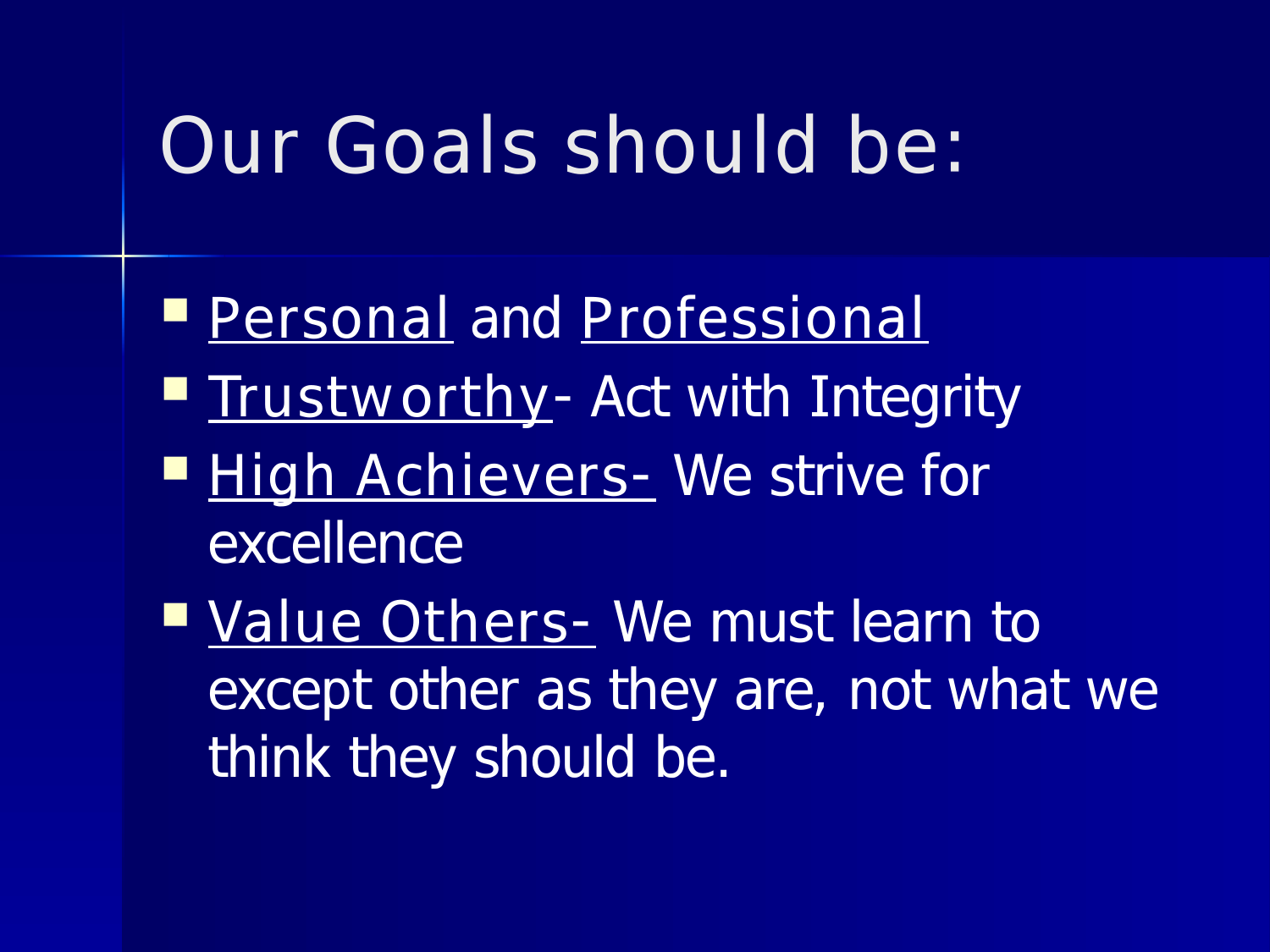

# Our Goals should be:
Personal and Professional
Trustworthy- Act with Integrity
High Achievers- We strive for excellence
Value Others- We must learn to except other as they are, not what we think they should be.